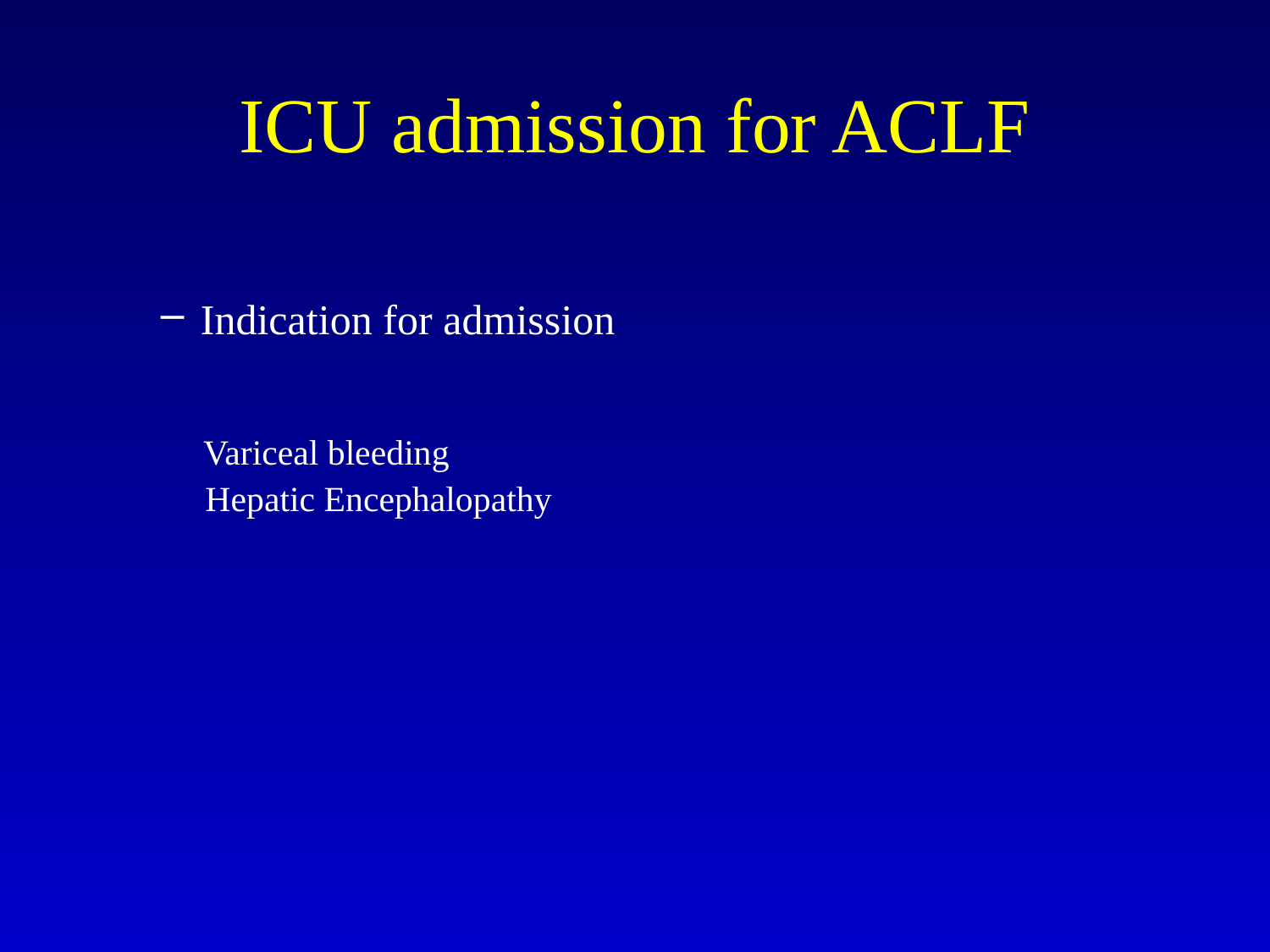

# ICU admission for ACLF

Indication for admission

    Variceal bleeding
     Hepatic Encephalopathy